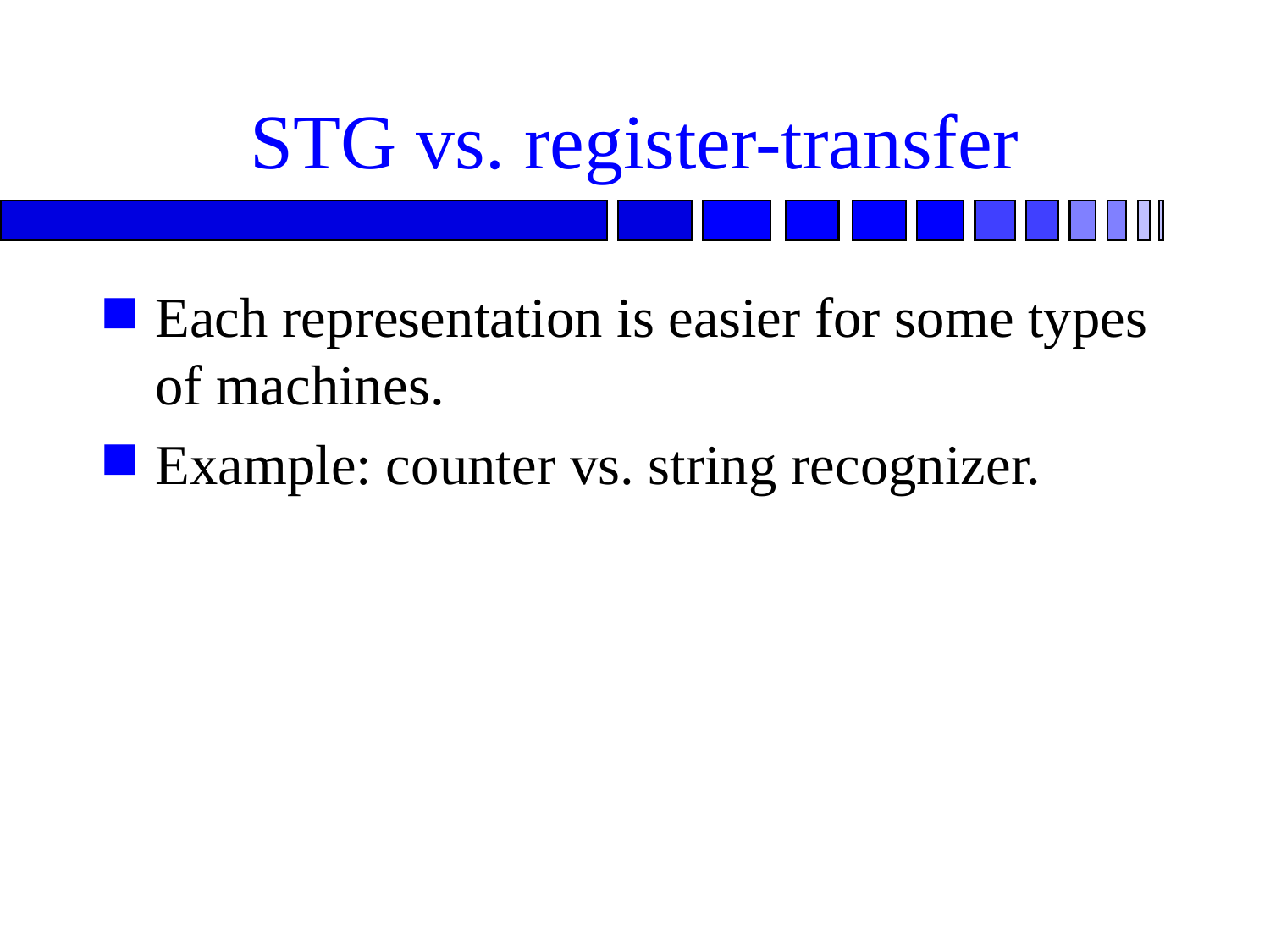

# STG vs. register-transfer
Each representation is easier for some types of machines.
Example: counter vs. string recognizer.